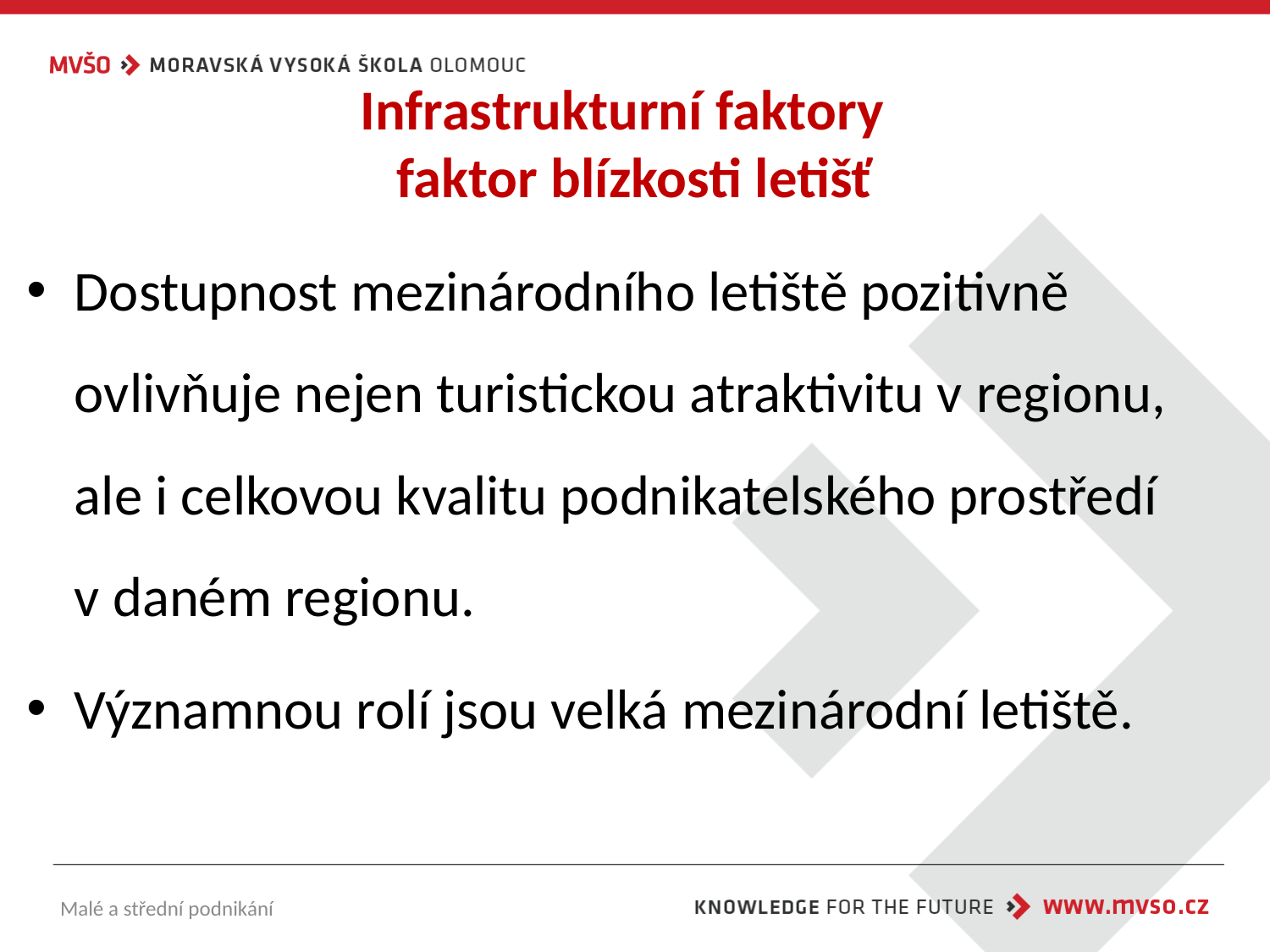

# Infrastrukturní faktory faktor blízkosti letišť
Dostupnost mezinárodního letiště pozitivně ovlivňuje nejen turistickou atraktivitu v regionu, ale i celkovou kvalitu podnikatelského prostředí v daném regionu.
Významnou rolí jsou velká mezinárodní letiště.
Malé a střední podnikání